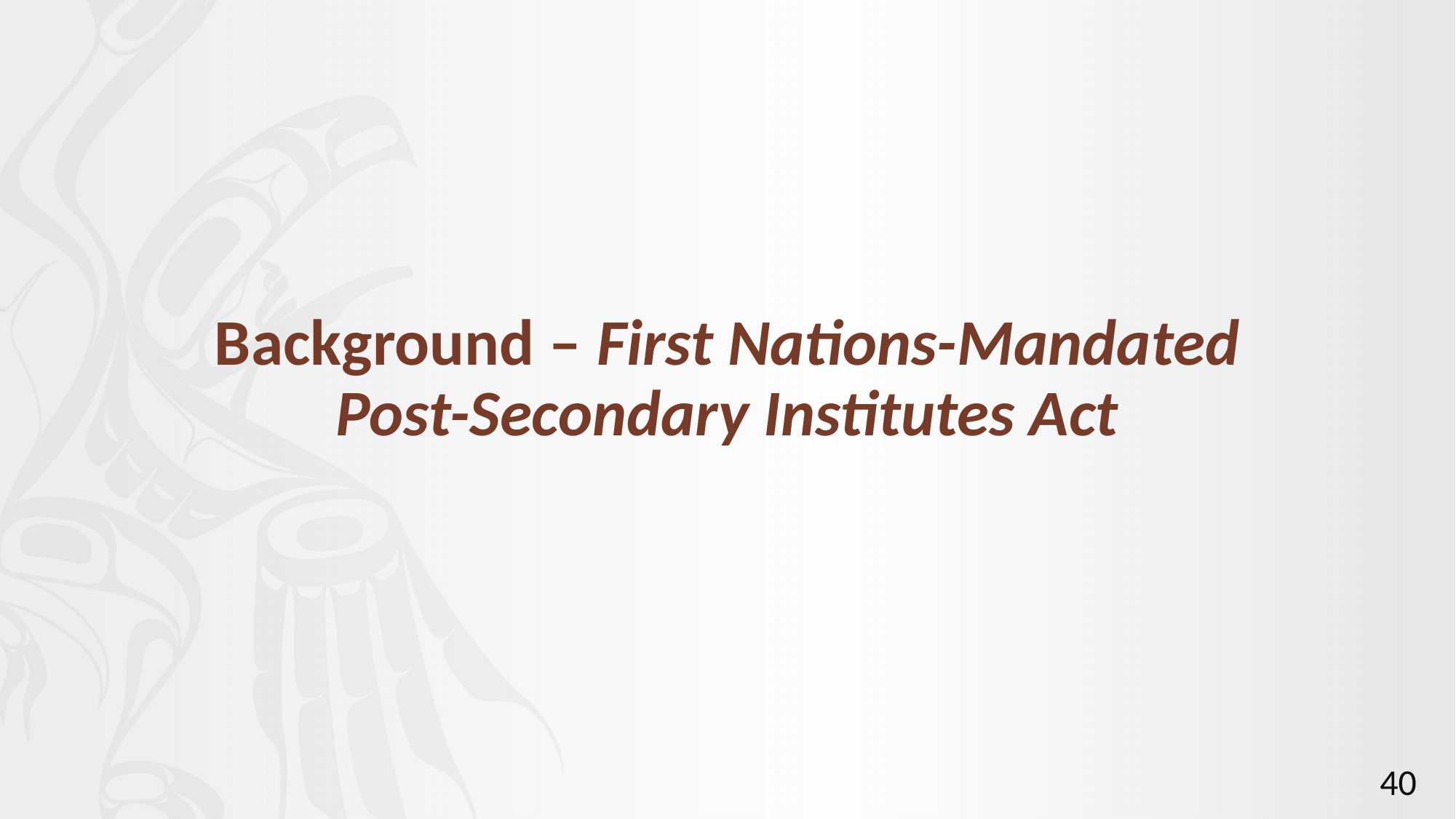

# Background – First Nations-Mandated Post-Secondary Institutes Act
40